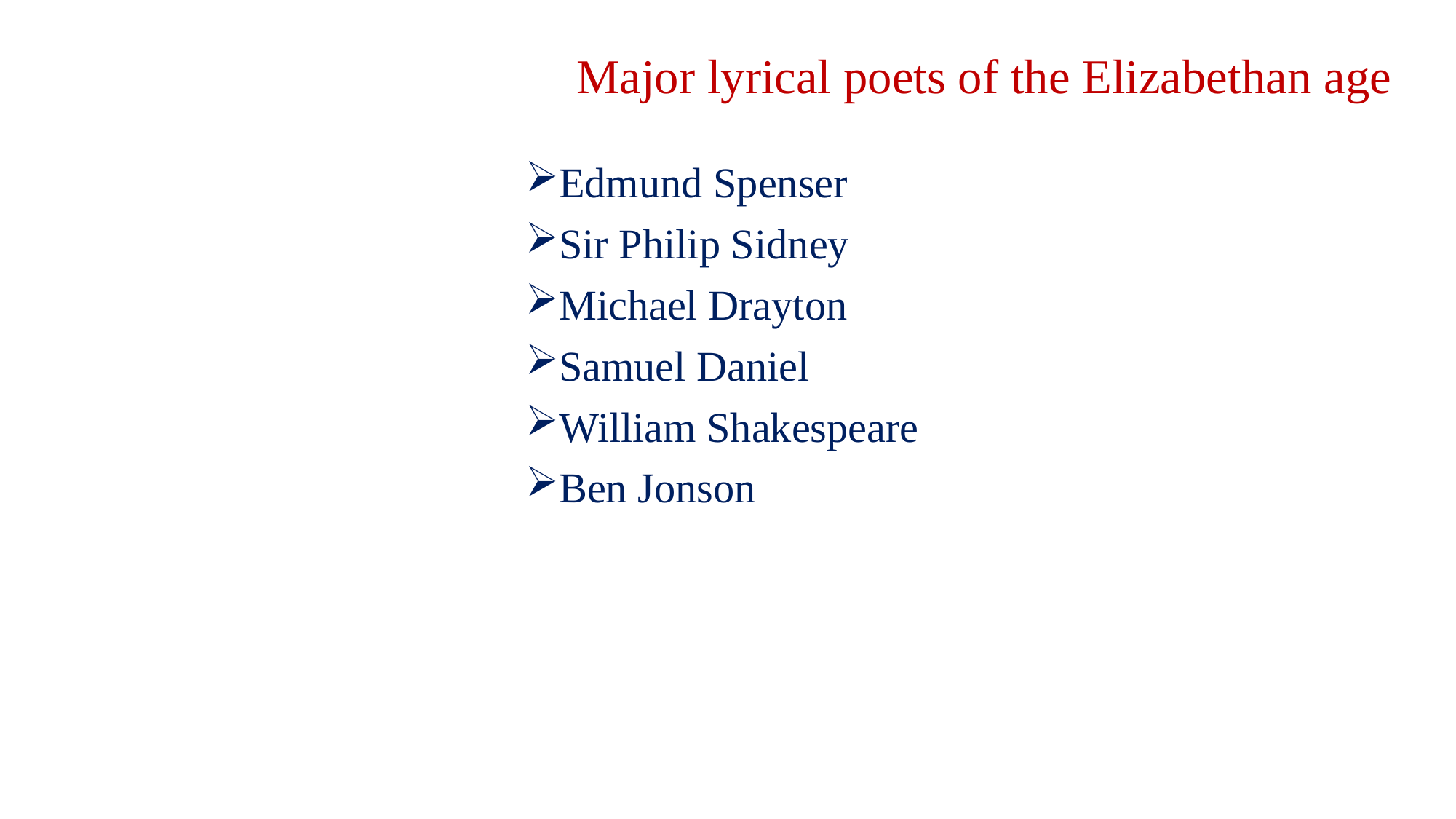

# Major lyrical poets of the Elizabethan age
Edmund Spenser
Sir Philip Sidney
Michael Drayton
Samuel Daniel
William Shakespeare
Ben Jonson